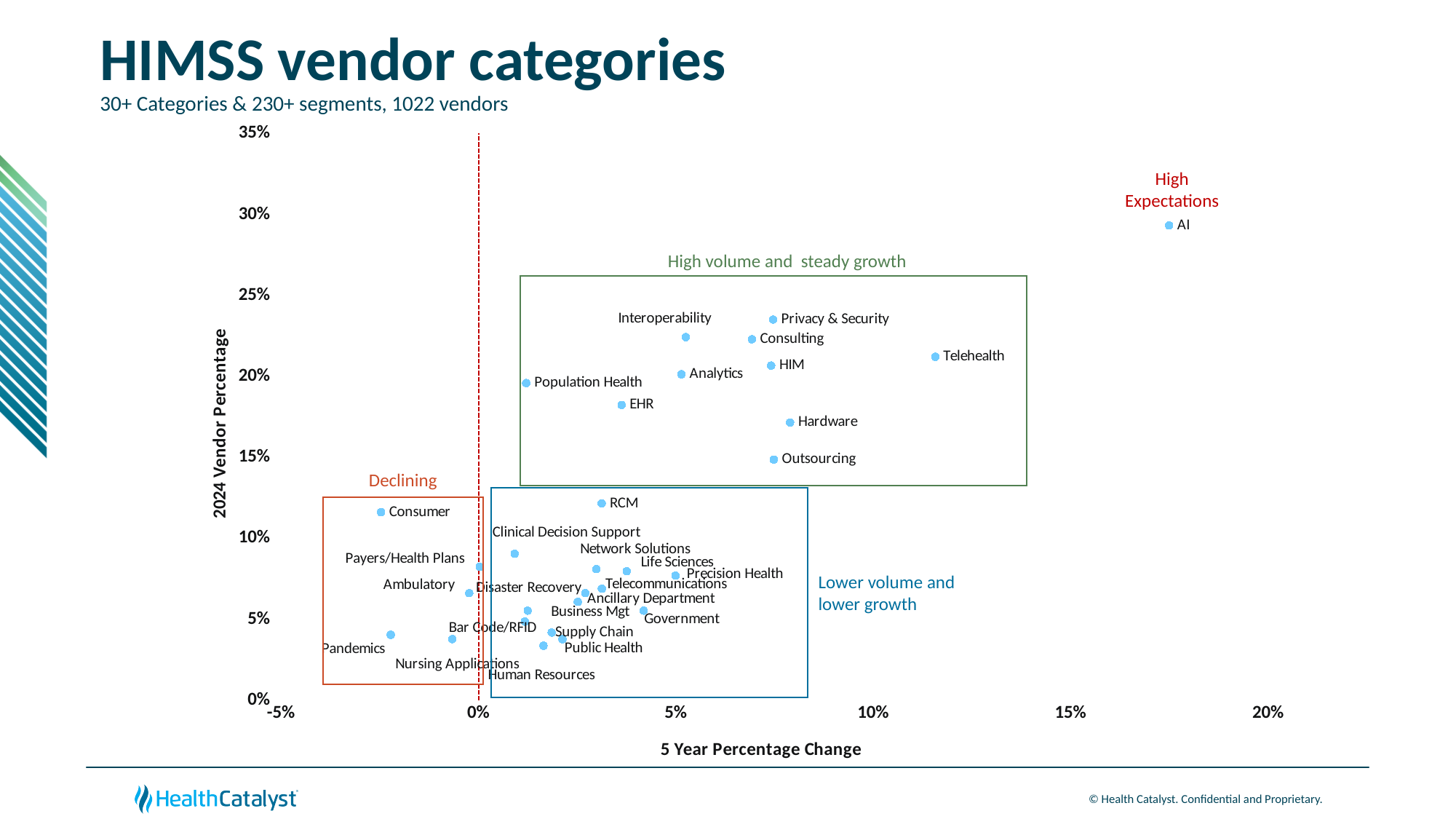

# HIMSS vendor categories 30+ Categories & 230+ segments, 1022 vendors

### Chart

| Category |  |
|---|---|
High Expectations
High volume and  steady growth

Declining

Lower volume and  lower growth